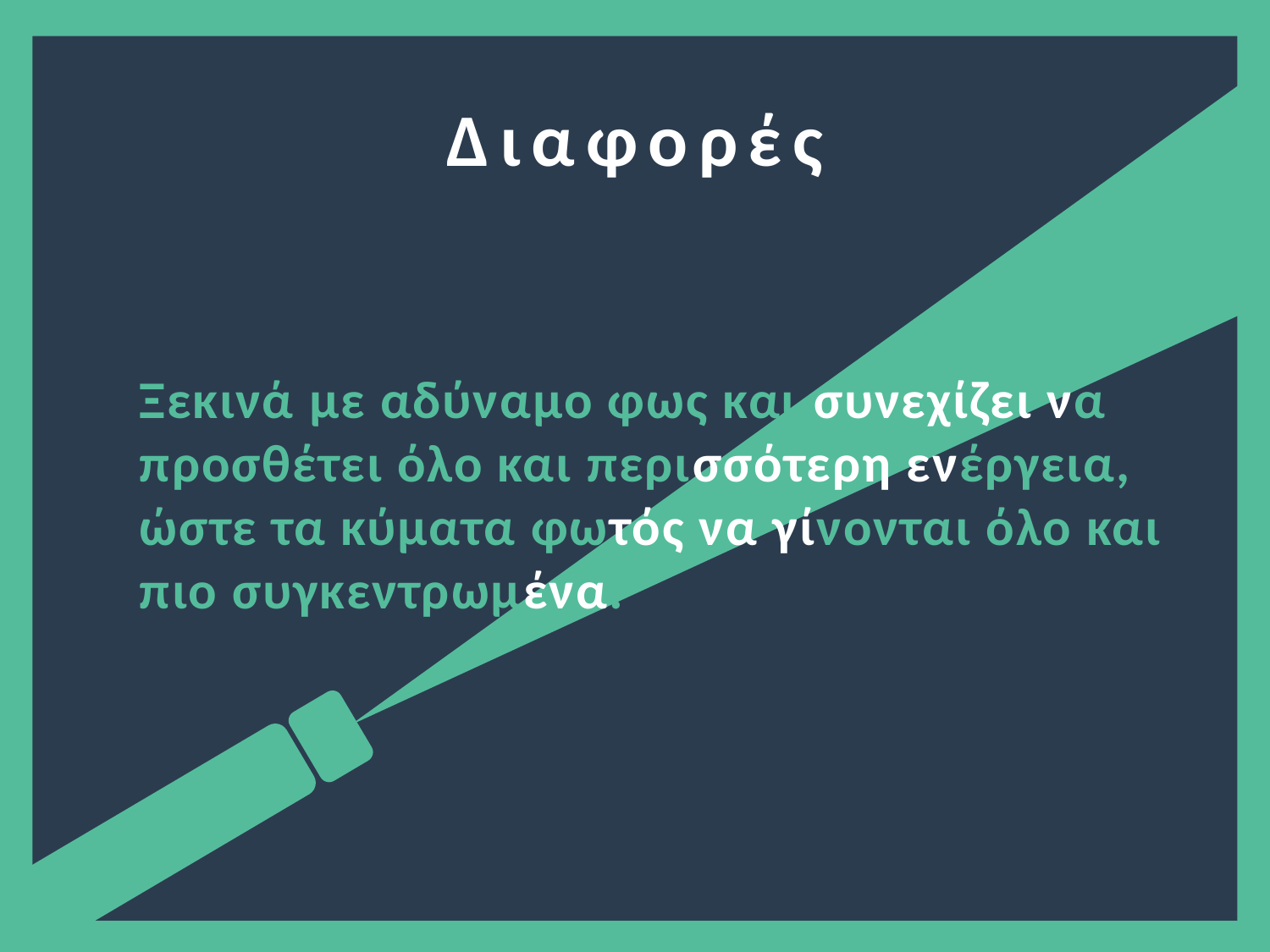

Διαφορές
Ξεκινά με αδύναμο φως και συνεχίζει να προσθέτει όλο και περισσότερη ενέργεια, ώστε τα κύματα φωτός να γίνονται όλο και πιο συγκεντρωμένα.
x
x